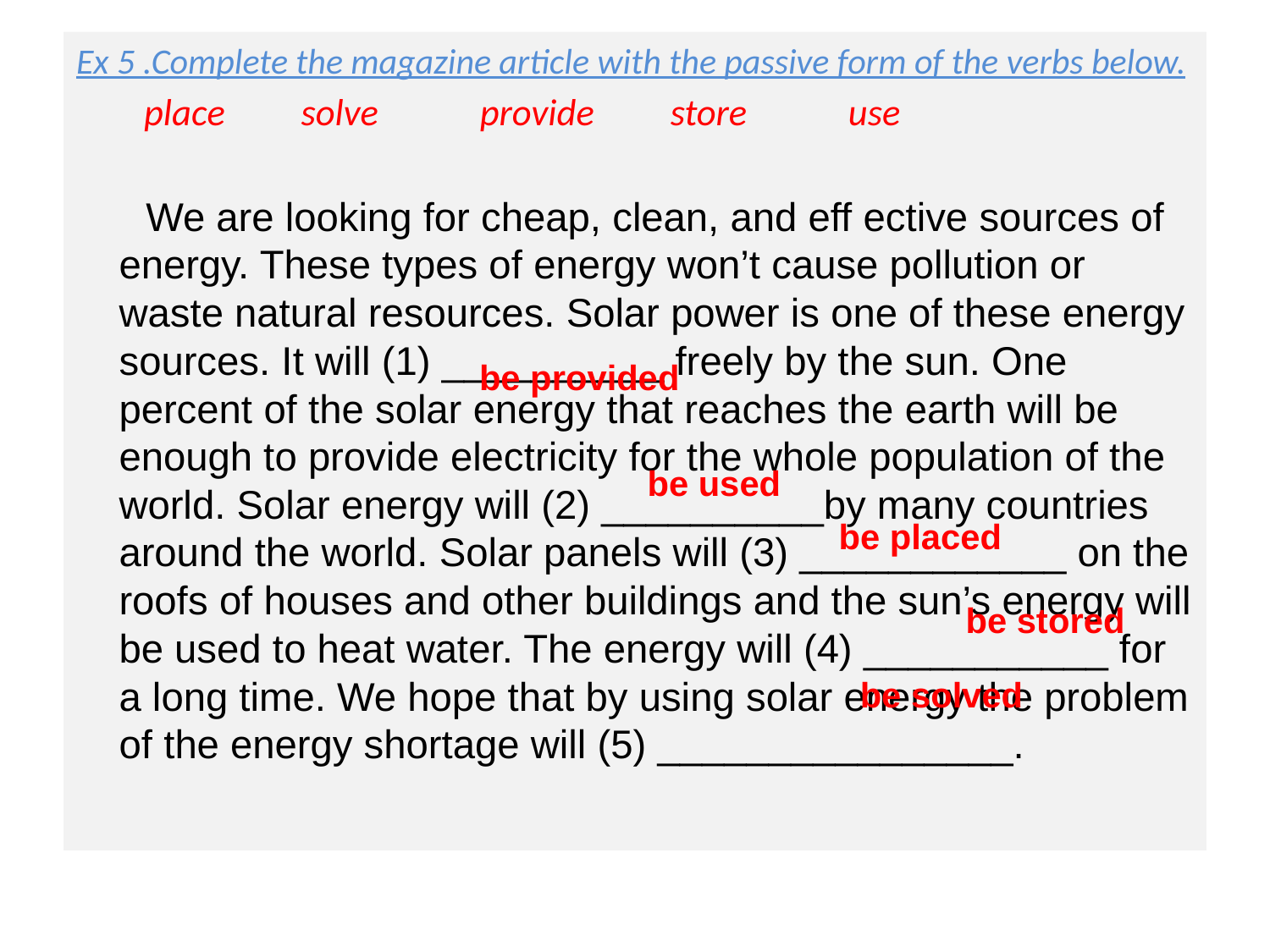

Ex 5 .Complete the magazine article with the passive form of the verbs below.
        place         solve            provide         store            use

       We are looking for cheap, clean, and eff ective sources of energy. These types of energy won’t cause pollution or waste natural resources. Solar power is one of these energy sources. It will (1) __________ freely by the sun. One percent of the solar energy that reaches the earth will be enough to provide electricity for the whole population of the world. Solar energy will (2) __________by many countries around the world. Solar panels will (3) ____________ on the roofs of houses and other buildings and the sun’s energy will be used to heat water. The energy will (4) ___________ for a long time. We hope that by using solar energy the problem of the energy shortage will (5) ________________.
be provided
 be used
be placed
be stored
be solved